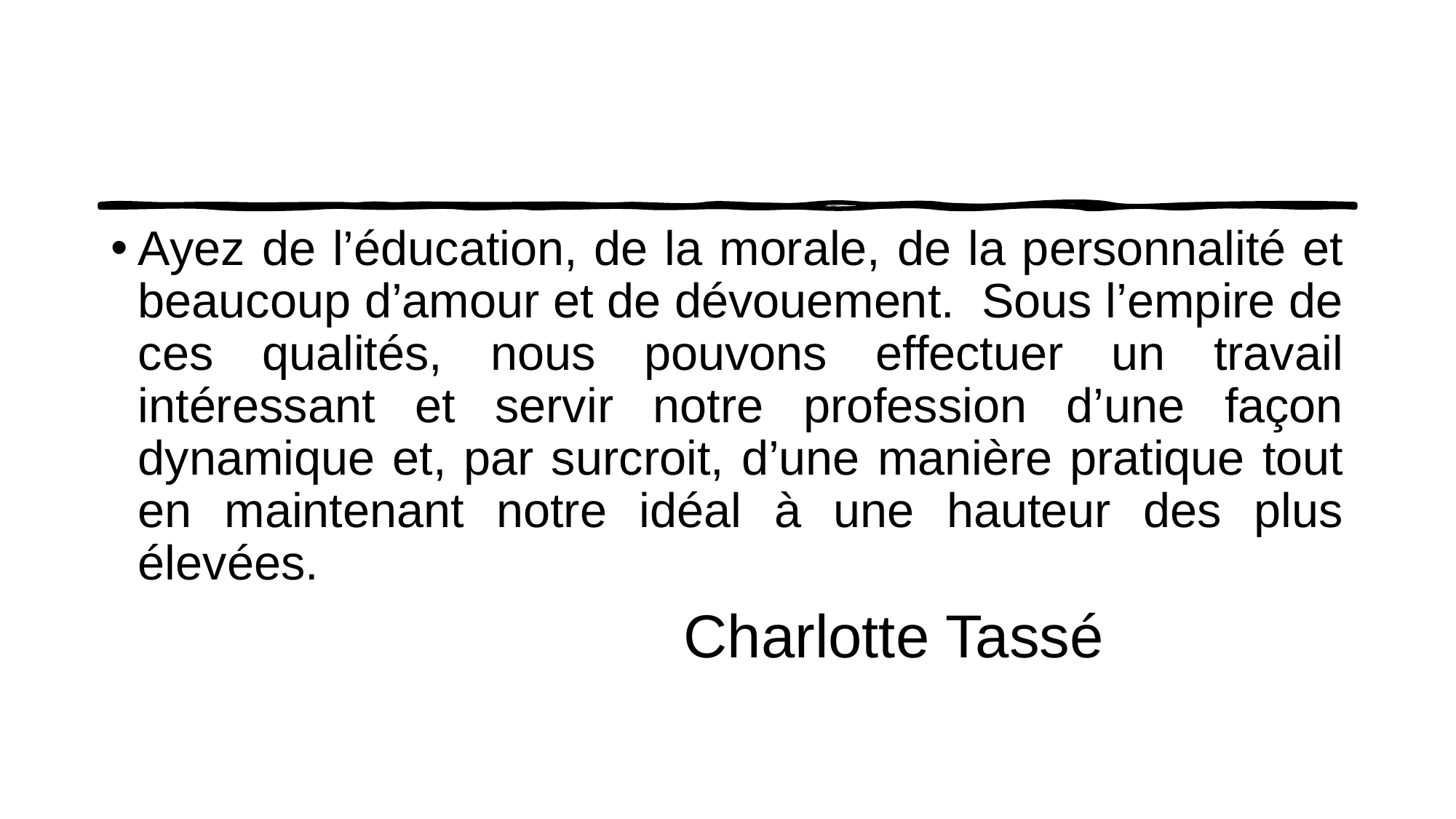

Ayez de l’éducation, de la morale, de la personnalité et beaucoup d’amour et de dévouement.  Sous l’empire de ces qualités, nous pouvons effectuer un travail intéressant et servir notre profession d’une façon dynamique et, par surcroit, d’une manière pratique tout en maintenant notre idéal à une hauteur des plus élevées.
						Charlotte Tassé